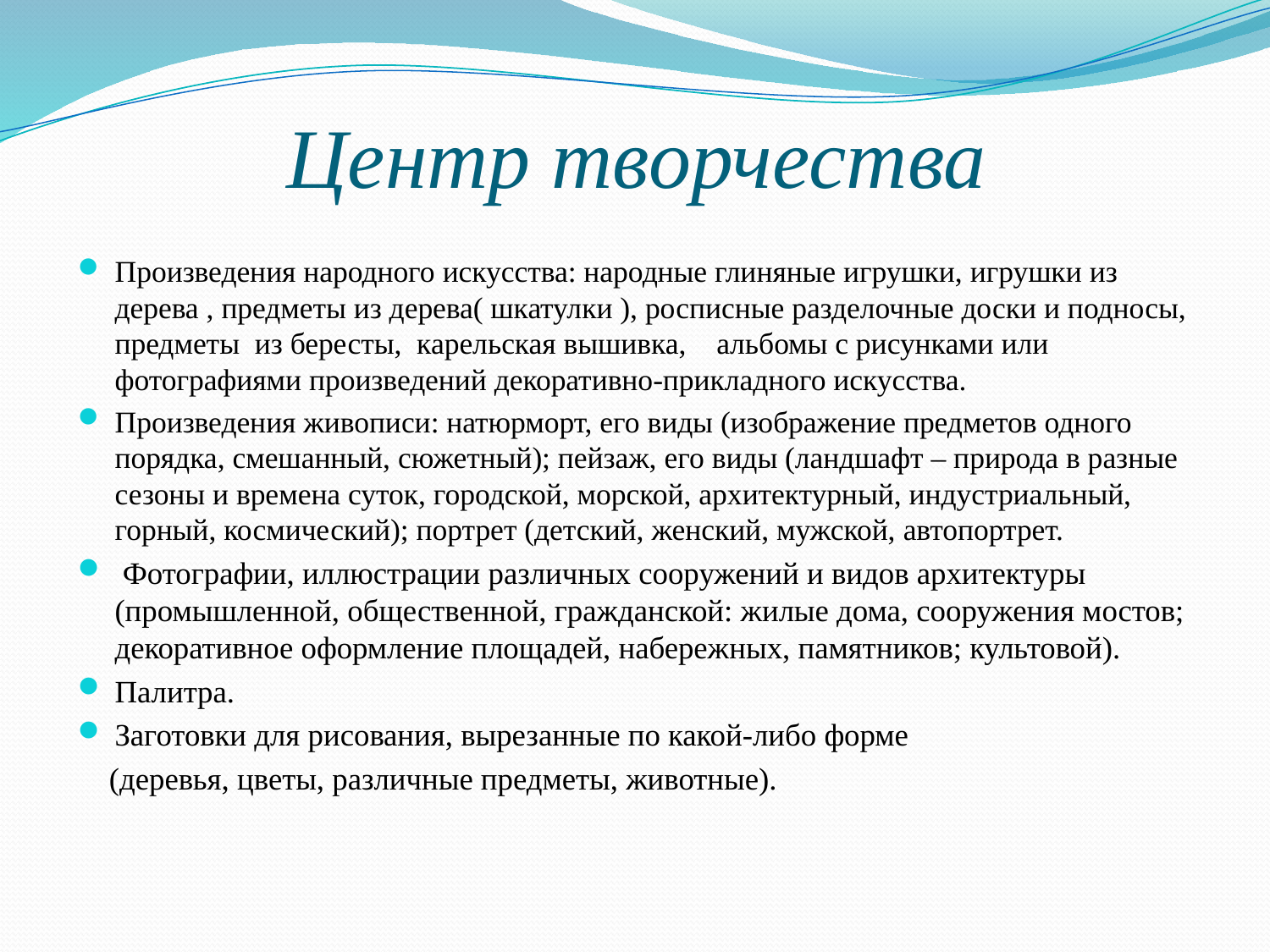

# Центр творчества
Произведения народного искусства: народные глиняные игрушки, игрушки из дерева , предметы из дерева( шкатулки ), росписные разделочные доски и подносы, предметы  из бересты,  карельская вышивка,    альбомы с рисунками или фотографиями произведений декоративно-прикладного искусства.
Произведения живописи: натюрморт, его виды (изображение предметов одного порядка, смешанный, сюжетный); пейзаж, его виды (ландшафт – природа в разные сезоны и времена суток, городской, морской, архитектурный, индустриальный, горный, космический); портрет (детский, женский, мужской, автопортрет.
 Фотографии, иллюстрации различных сооружений и видов архитектуры (промышленной, общественной, гражданской: жилые дома, сооружения мостов; декоративное оформление площадей, набережных, памятников; культовой).
Палитра.
Заготовки для рисования, вырезанные по какой-либо форме
    (деревья, цветы, различные предметы, животные).